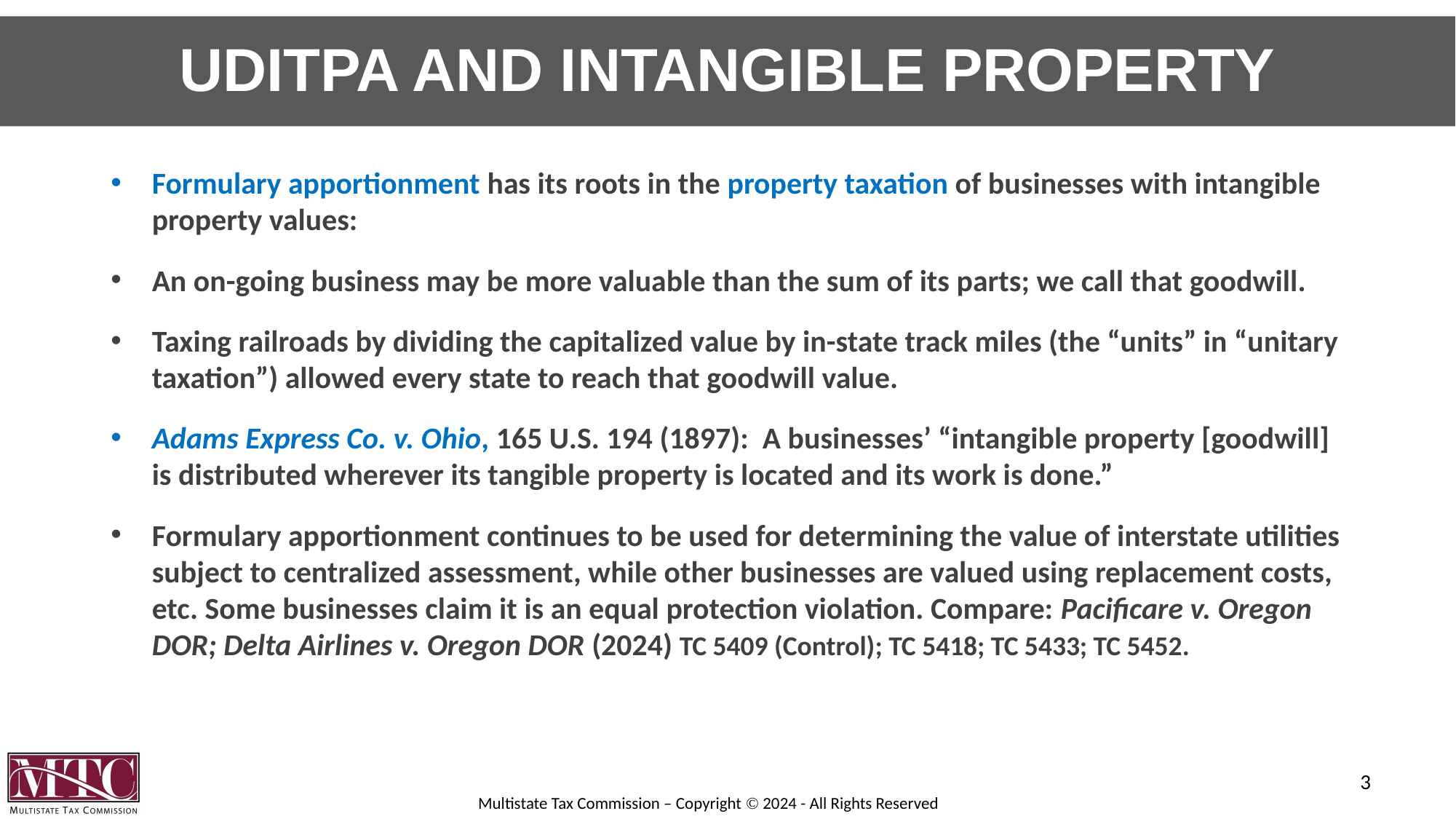

# UDITPA and Intangible Property
Formulary apportionment has its roots in the property taxation of businesses with intangible property values:
An on-going business may be more valuable than the sum of its parts; we call that goodwill.
Taxing railroads by dividing the capitalized value by in-state track miles (the “units” in “unitary taxation”) allowed every state to reach that goodwill value.
Adams Express Co. v. Ohio, 165 U.S. 194 (1897):  A businesses’ “intangible property [goodwill] is distributed wherever its tangible property is located and its work is done.”
Formulary apportionment continues to be used for determining the value of interstate utilities subject to centralized assessment, while other businesses are valued using replacement costs, etc. Some businesses claim it is an equal protection violation. Compare: Pacificare v. Oregon DOR; Delta Airlines v. Oregon DOR (2024) TC 5409 (Control); TC 5418; TC 5433; TC 5452.

3